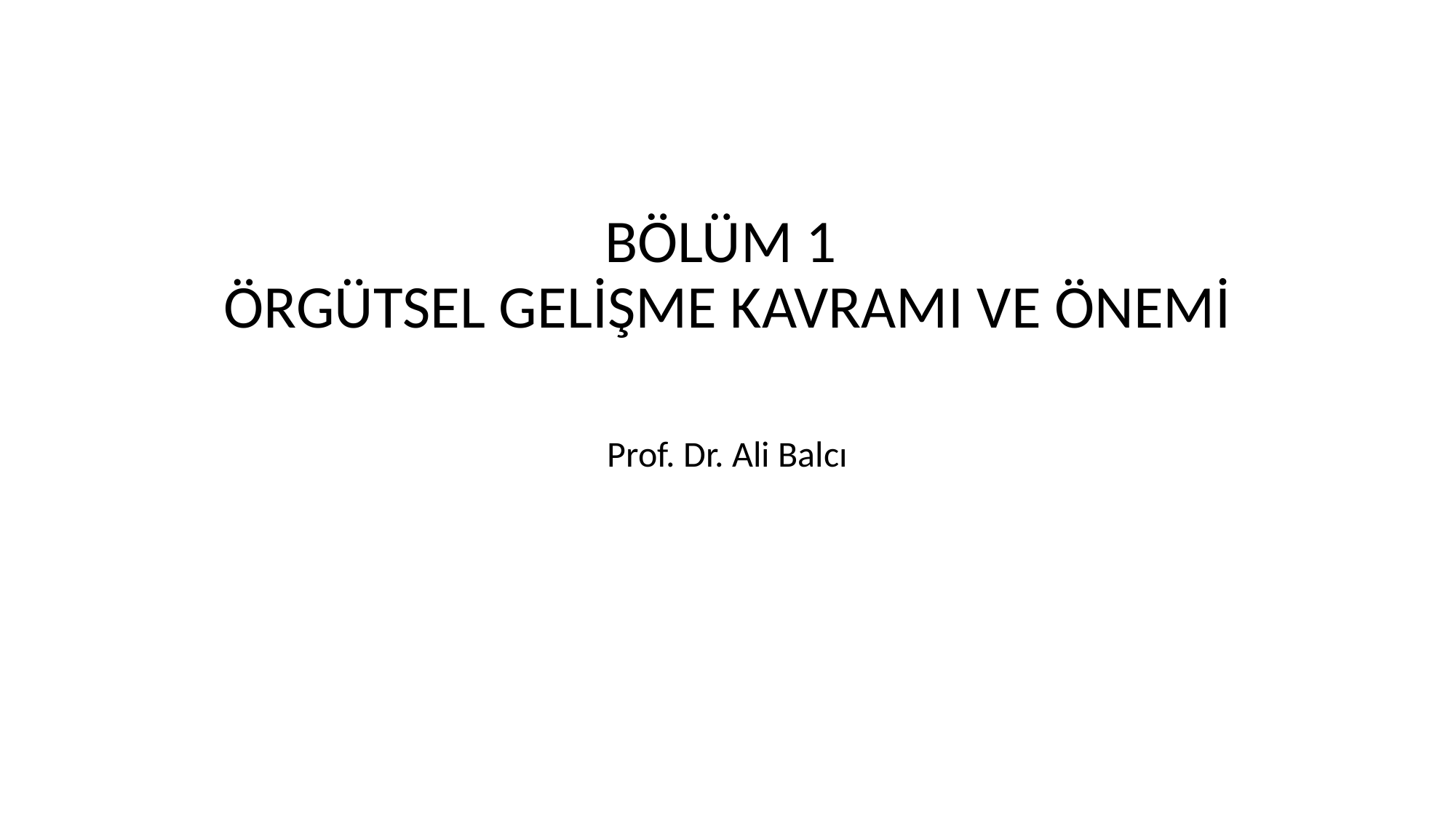

# BÖLÜM 1 ÖRGÜTSEL GELİŞME KAVRAMI VE ÖNEMİ
Prof. Dr. Ali Balcı